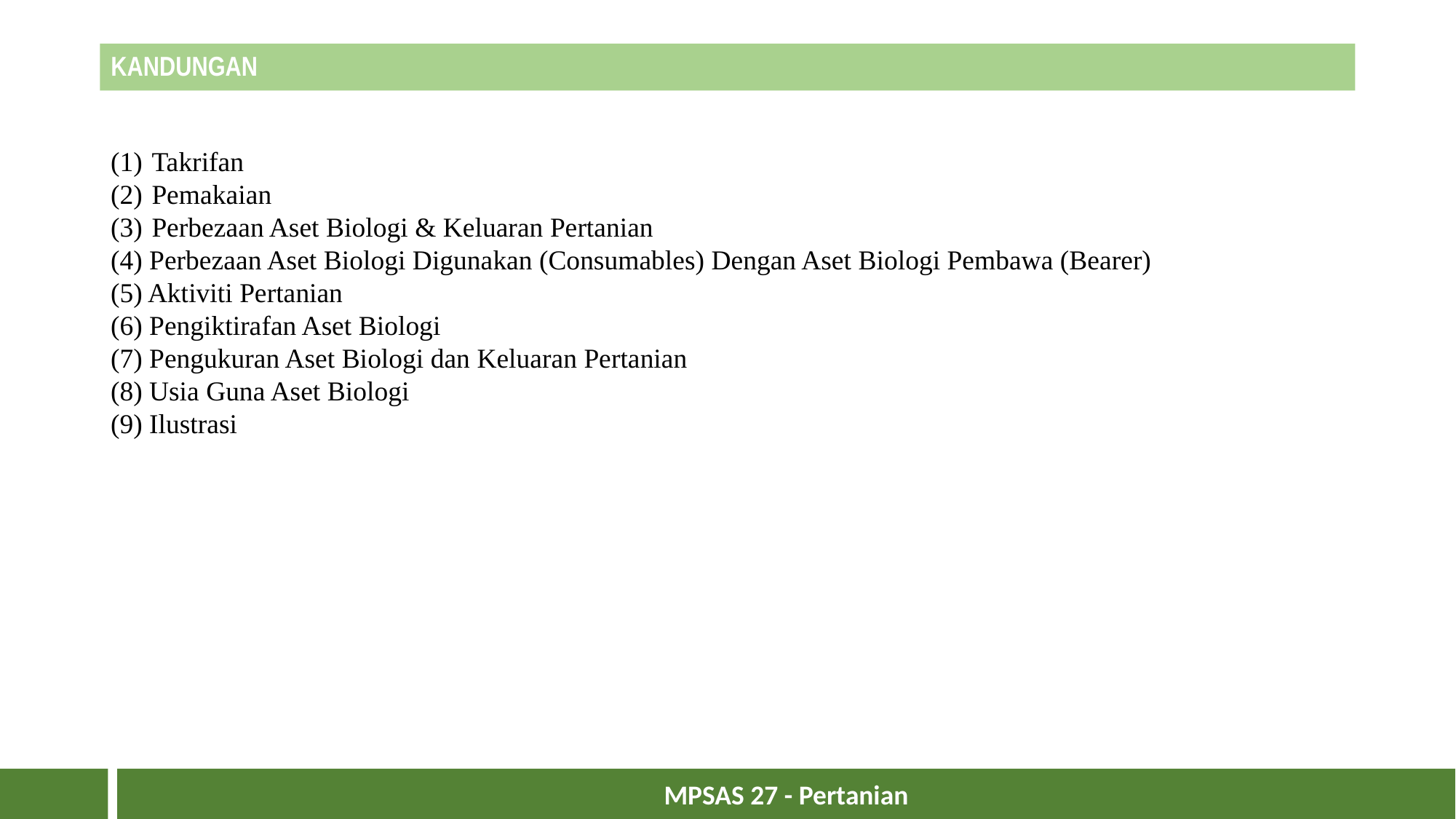

# KANDUNGAN

Takrifan
Pemakaian
Perbezaan Aset Biologi & Keluaran Pertanian
(4) Perbezaan Aset Biologi Digunakan (Consumables) Dengan Aset Biologi Pembawa (Bearer)
(5) Aktiviti Pertanian
(6) Pengiktirafan Aset Biologi
(7) Pengukuran Aset Biologi dan Keluaran Pertanian
(8) Usia Guna Aset Biologi
(9) Ilustrasi

MPSAS 27 - Pertanian